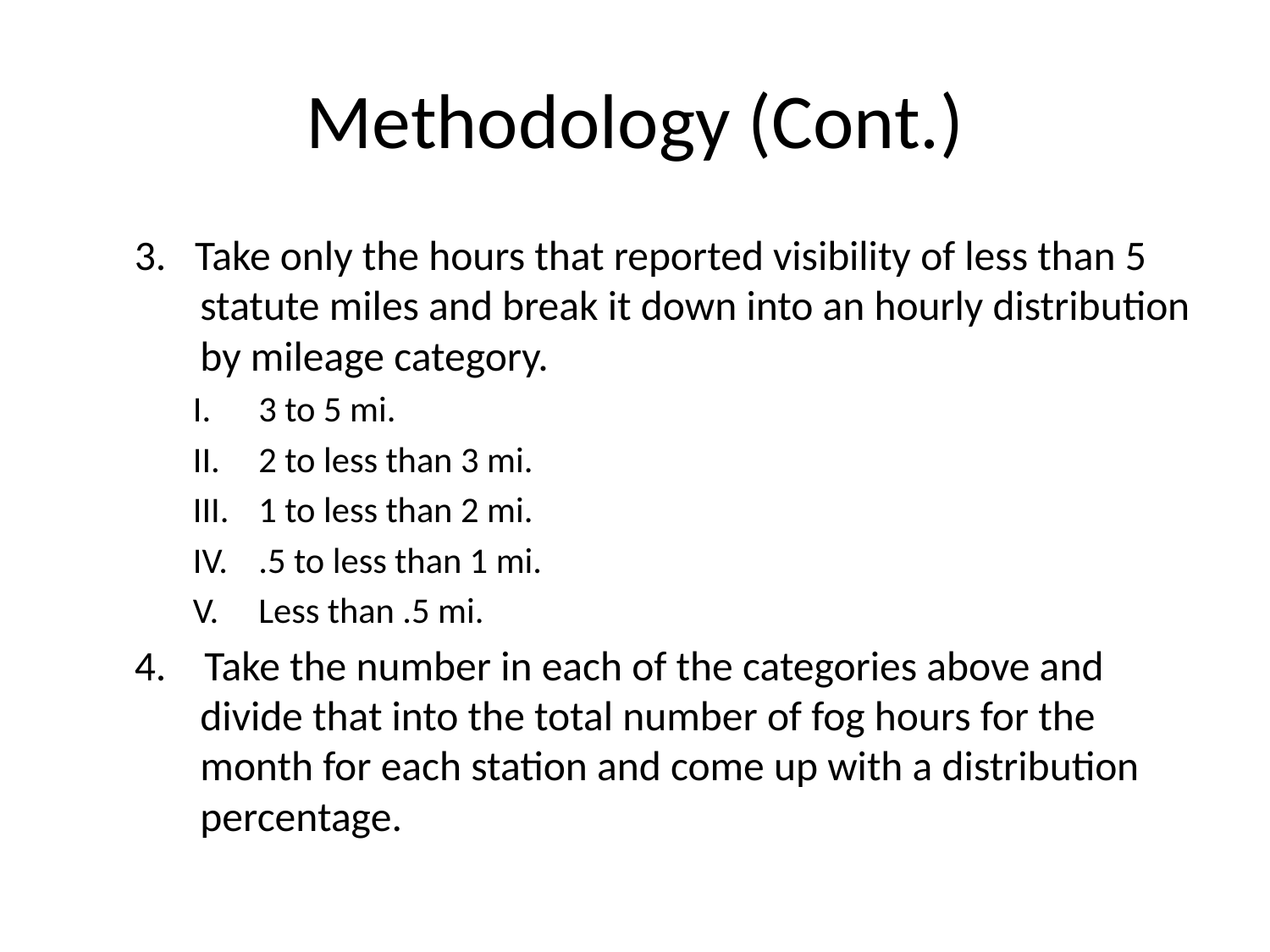

# Methodology (Cont.)
3.   Take only the hours that reported visibility of less than 5 statute miles and break it down into an hourly distribution by mileage category.
3 to 5 mi.
2 to less than 3 mi.
1 to less than 2 mi.
.5 to less than 1 mi.
Less than .5 mi.
4.    Take the number in each of the categories above and divide that into the total number of fog hours for the month for each station and come up with a distribution percentage.